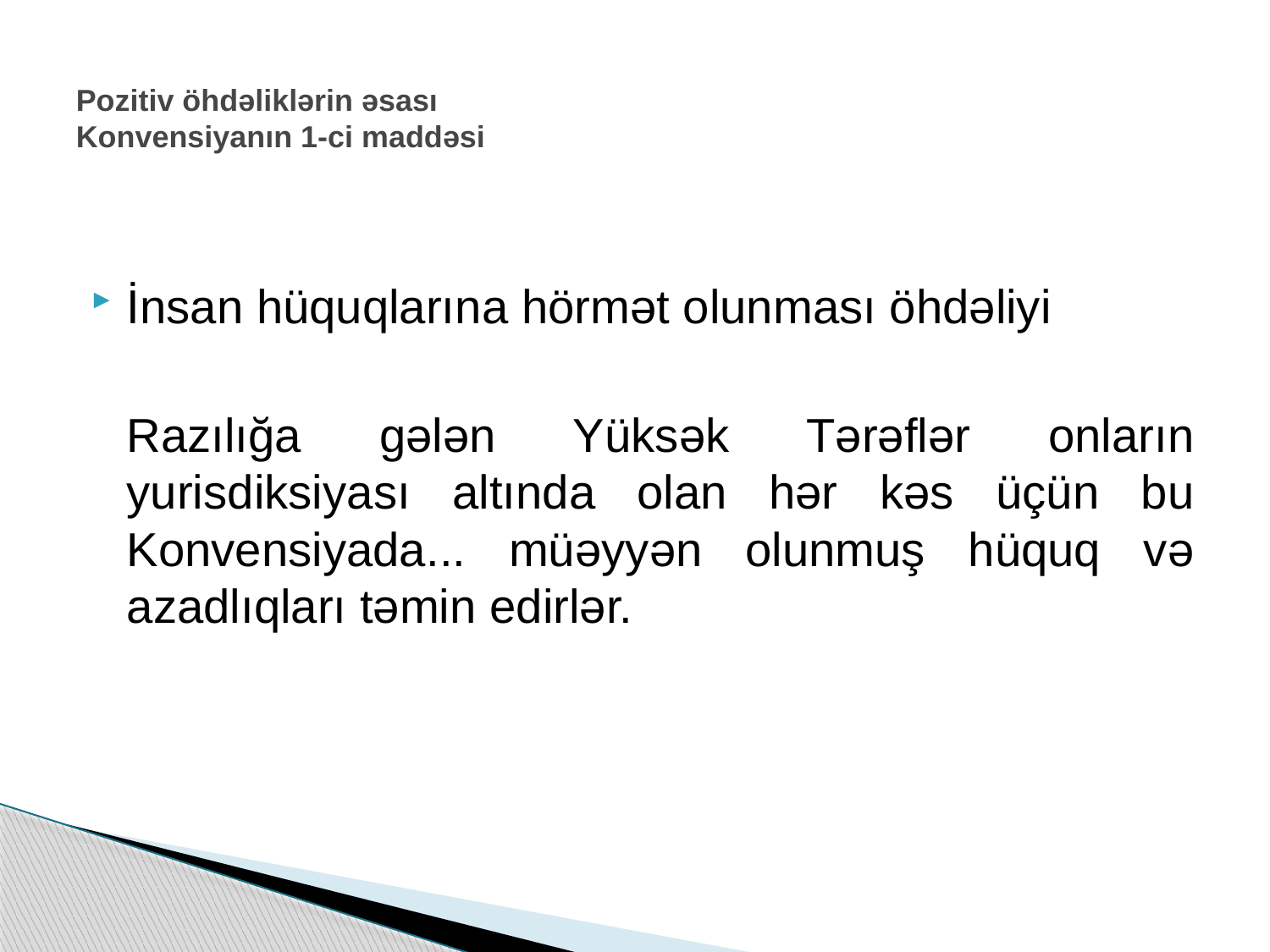

# Pozitiv öhdəliklərin əsası Konvensiyanın 1-ci maddəsi

İnsan hüquqlarına hörmət olunması öhdəliyi

	Razılığa gələn Yüksək Tərəflər onların yurisdiksiyası altında olan hər kəs üçün bu Konvensiyada... müəyyən olunmuş hüquq və azadlıqları təmin edirlər.